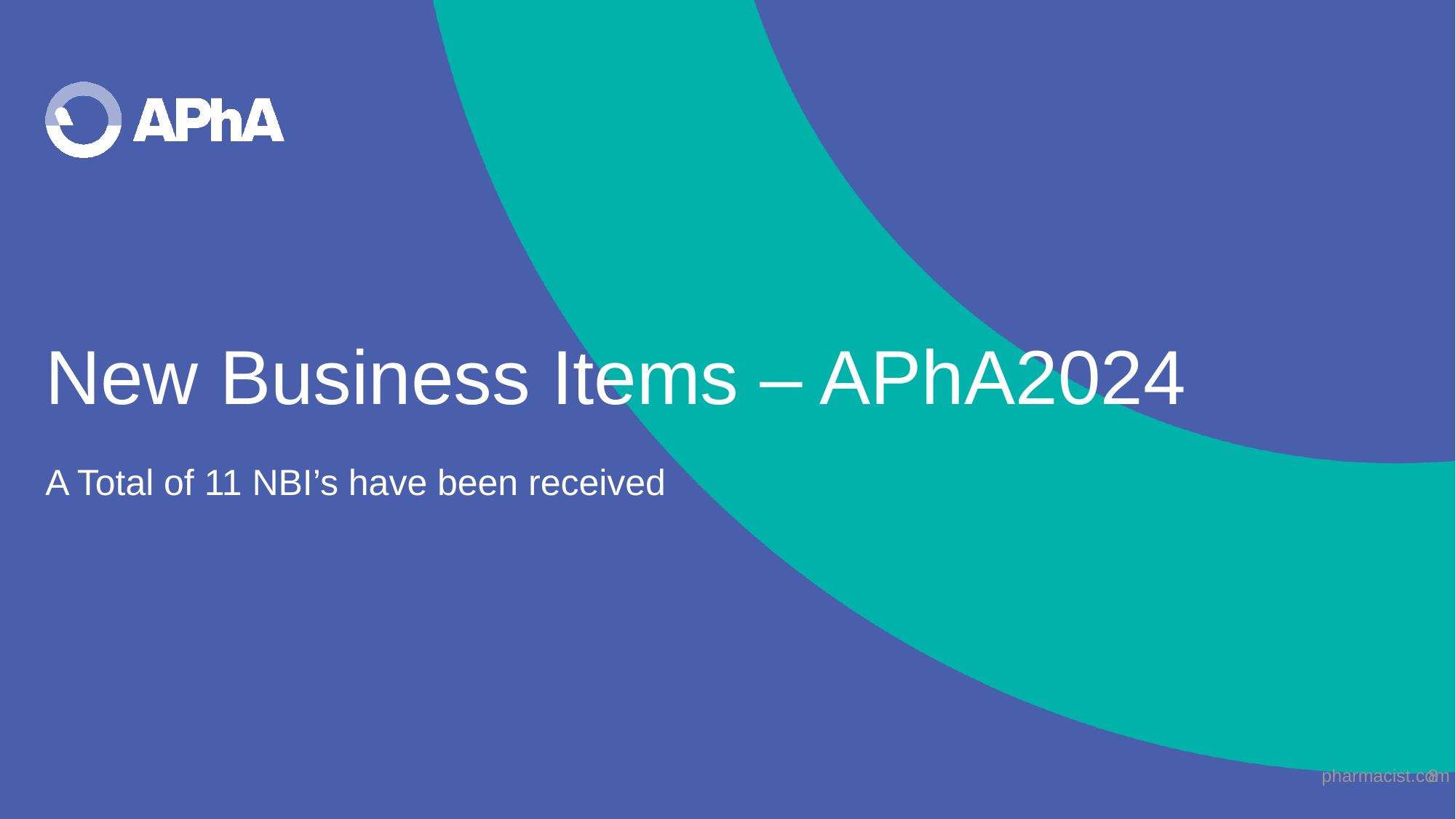

# New Business Items – APhA2024
A Total of 11 NBI’s have been received
pharmacist.com
8